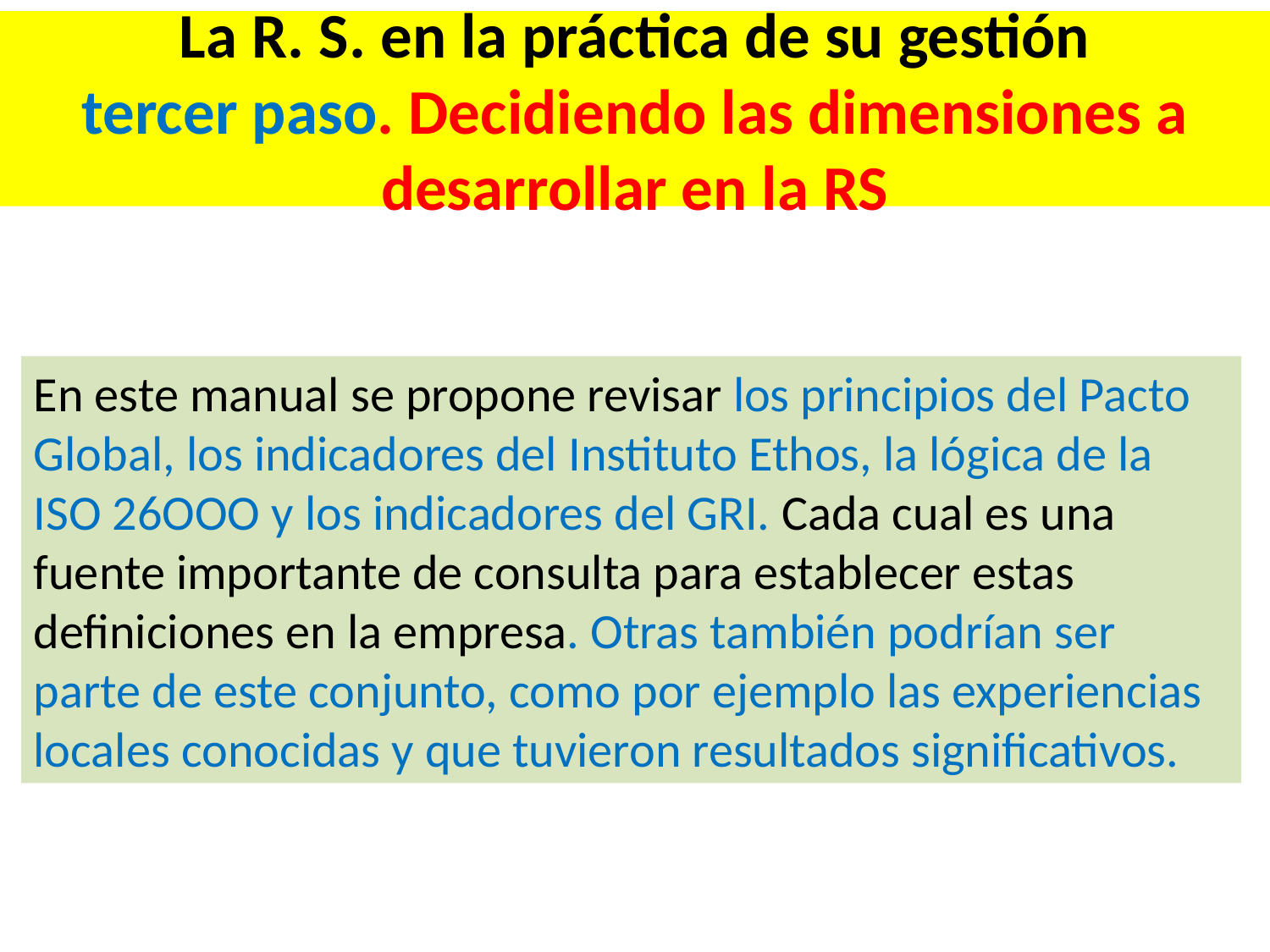

# La R. S. en la práctica de su gestión tercer paso. Decidiendo las dimensiones a desarrollar en la RS
En este manual se propone revisar los principios del Pacto Global, los indicadores del Instituto Ethos, la lógica de la ISO 26OOO y los indicadores del GRI. Cada cual es una fuente importante de consulta para establecer estas definiciones en la empresa. Otras también podrían ser parte de este conjunto, como por ejemplo las experiencias locales conocidas y que tuvieron resultados significativos.